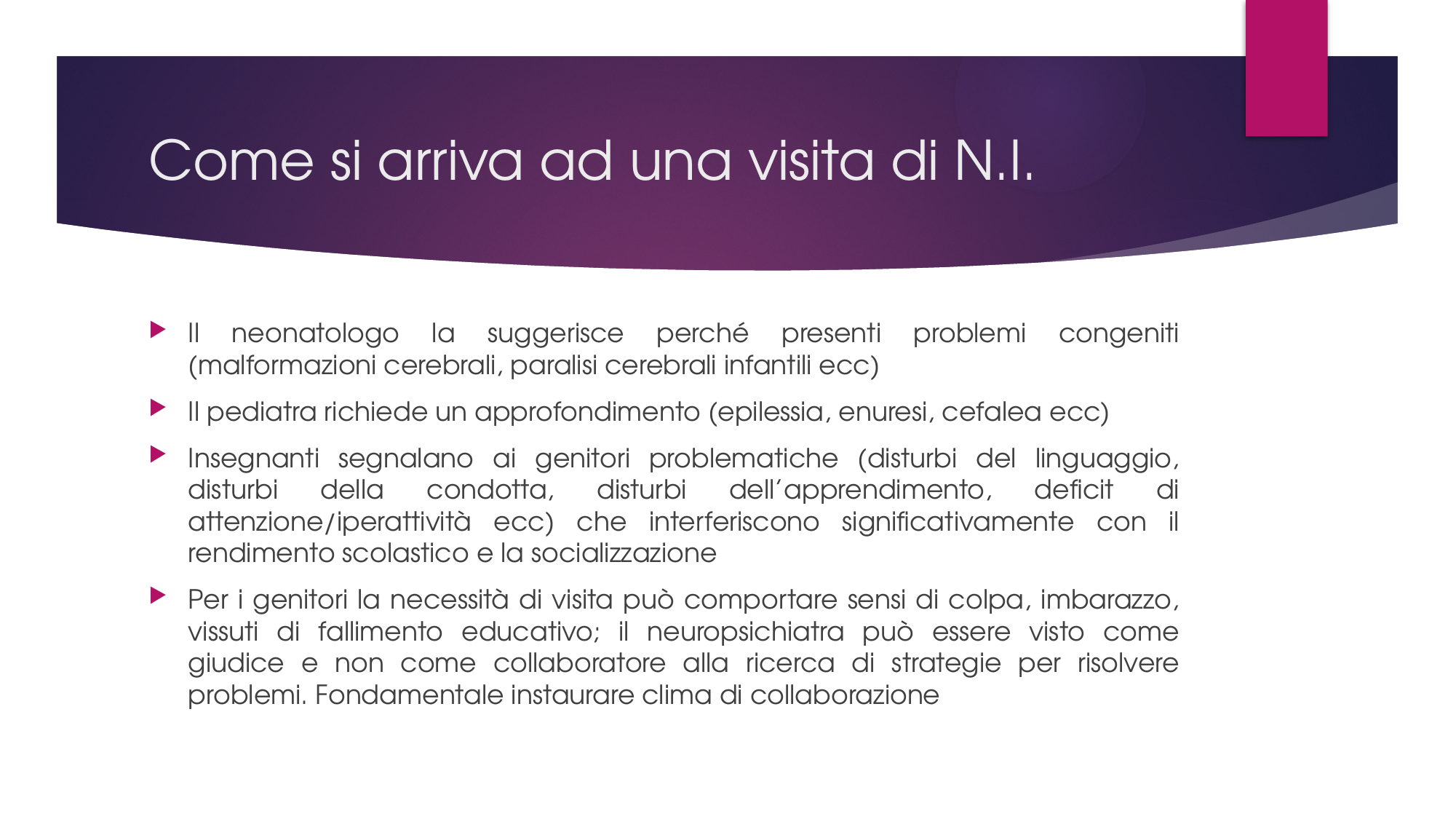

# Come si arriva ad una visita di N.I.
Il neonatologo la suggerisce perché presenti problemi congeniti (malformazioni cerebrali, paralisi cerebrali infantili ecc)
Il pediatra richiede un approfondimento (epilessia, enuresi, cefalea ecc)
Insegnanti segnalano ai genitori problematiche (disturbi del linguaggio, disturbi della condotta, disturbi dell’apprendimento, deficit di attenzione/iperattività ecc) che interferiscono significativamente con il rendimento scolastico e la socializzazione
Per i genitori la necessità di visita può comportare sensi di colpa, imbarazzo, vissuti di fallimento educativo; il neuropsichiatra può essere visto come giudice e non come collaboratore alla ricerca di strategie per risolvere problemi. Fondamentale instaurare clima di collaborazione